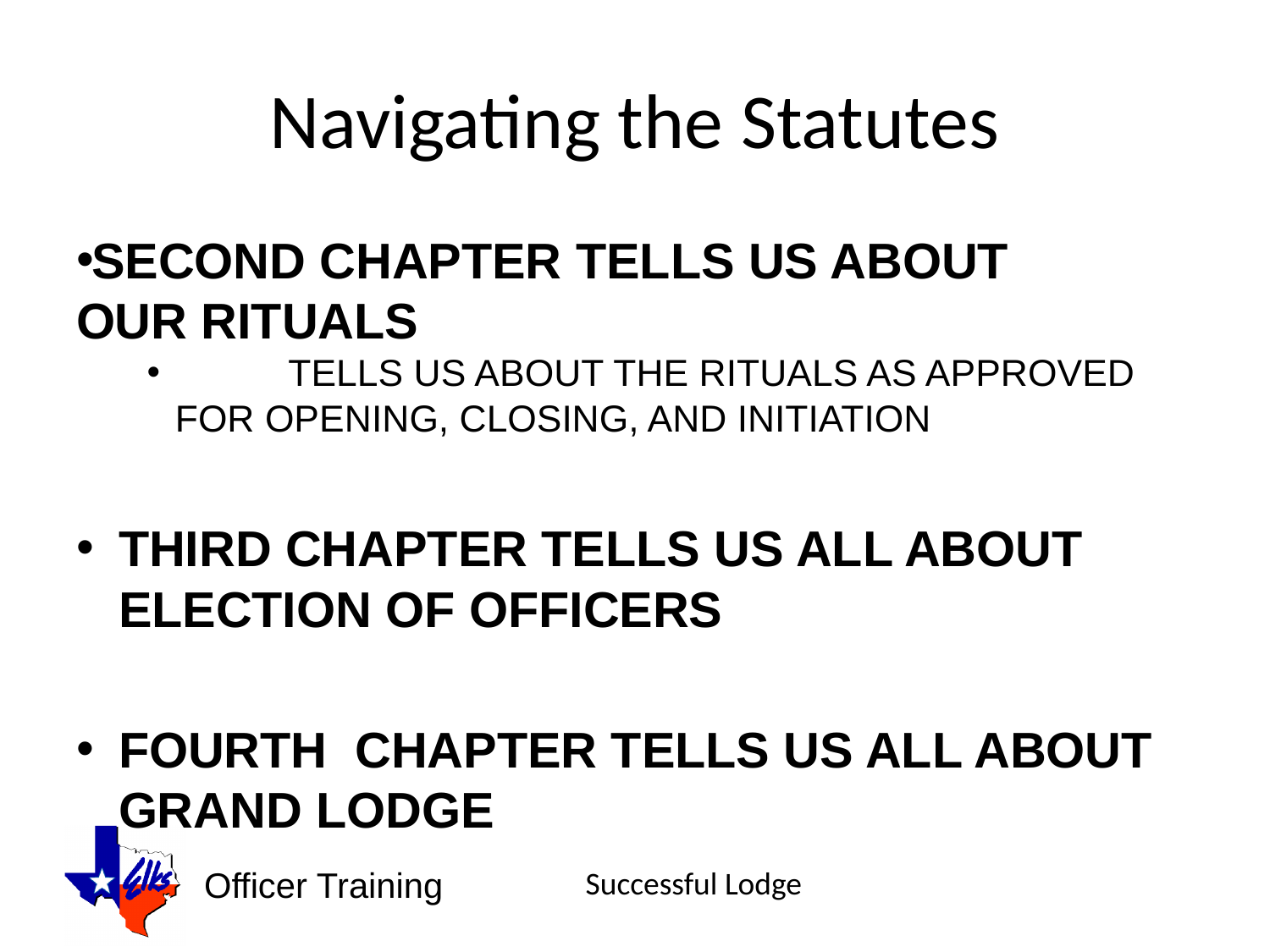

# Navigating the Statutes
SECOND CHAPTER TELLS US ABOUT 	OUR RITUALS
	TELLS US ABOUT THE RITUALS AS APPROVED FOR OPENING, CLOSING, AND INITIATION

THIRD CHAPTER TELLS US ALL ABOUT ELECTION OF OFFICERS

FOURTH  CHAPTER TELLS US ALL ABOUT GRAND LODGE